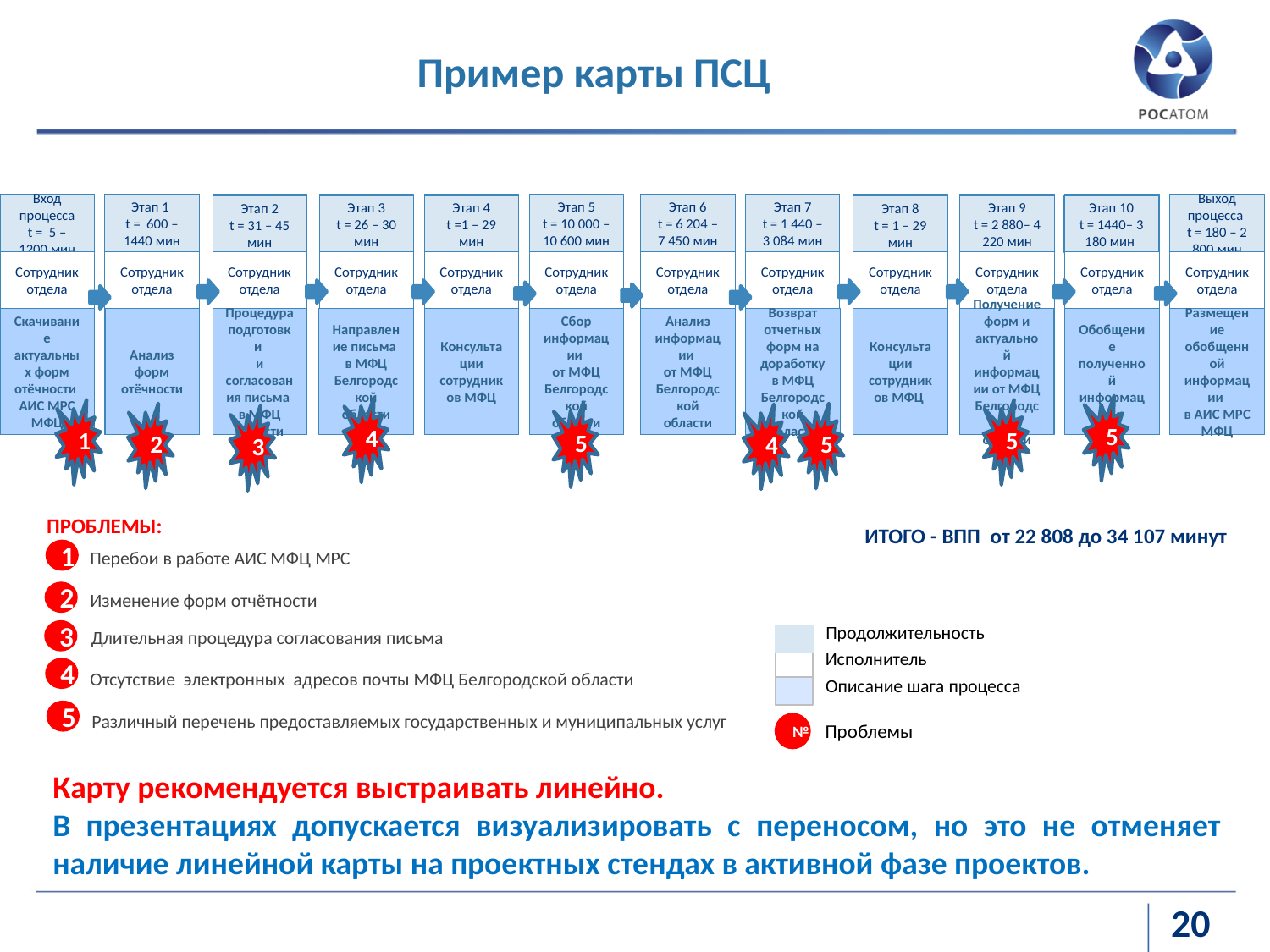

Пример карты ПСЦ

Вход процесса
t =  5 – 1200 мин

Этап 1
t =  600 – 1440 мин

Этап 6
t = 6 204 – 7 450 мин

Этап 7
t = 1 440 – 3 084 мин

Этап 5
t = 10 000 – 10 600 мин
Выход процесса
t = 180 – 2 800 мин
Этап 3
t = 26 – 30 мин
Этап 4
t =1 – 29 мин
Этап 9
t = 2 880– 4 220 мин
Этап 10
t = 1440– 3 180 мин
Этап 2
t = 31 – 45 мин
Этап 8
t = 1 – 29 мин
Сотрудник отдела
Сотрудник отдела
Сотрудник отдела
Сотрудник отдела
Сотрудник отдела
Сотрудник отдела
Сотрудник отдела
Сотрудник отдела
Сотрудник отдела
Сотрудник отдела
Сотрудник отдела
Сотрудник отдела

Скачивание актуальных форм отёчности
АИС МРС МФЦ
Анализ форм отёчности
Процедура подготовки
и согласования письма
в МФЦ области
Направление письма
в МФЦ Белгородской области
Консультации сотрудников МФЦ
Сбор информации
от МФЦ Белгородской области
Анализ информации
от МФЦ Белгородской области
Возврат отчетных форм на доработку в МФЦ Белгородской области
Консультации сотрудников МФЦ
Получение форм и актуальной информации от МФЦ Белгородской области
Обобщение полученной информации
Размещение обобщенной информации
в АИС МРС МФЦ
5
4
1
5
5
5
2
4
3
ПРОБЛЕМЫ:
ИТОГО - ВПП  от 22 808 до 34 107 минут
1
Перебои в работе АИС МФЦ МРС
2
Изменение форм отчётности
Длительная процедура согласования письма
Продолжительность

Исполнитель

Описание шага процесса

3
4
Отсутствие  электронных  адресов почты МФЦ Белгородской области
5
Различный перечень предоставляемых государственных и муниципальных услуг
№
Проблемы
Карту рекомендуется выстраивать линейно.
В презентациях допускается визуализировать с переносом, но это не отменяет наличие линейной карты на проектных стендах в активной фазе проектов.
20